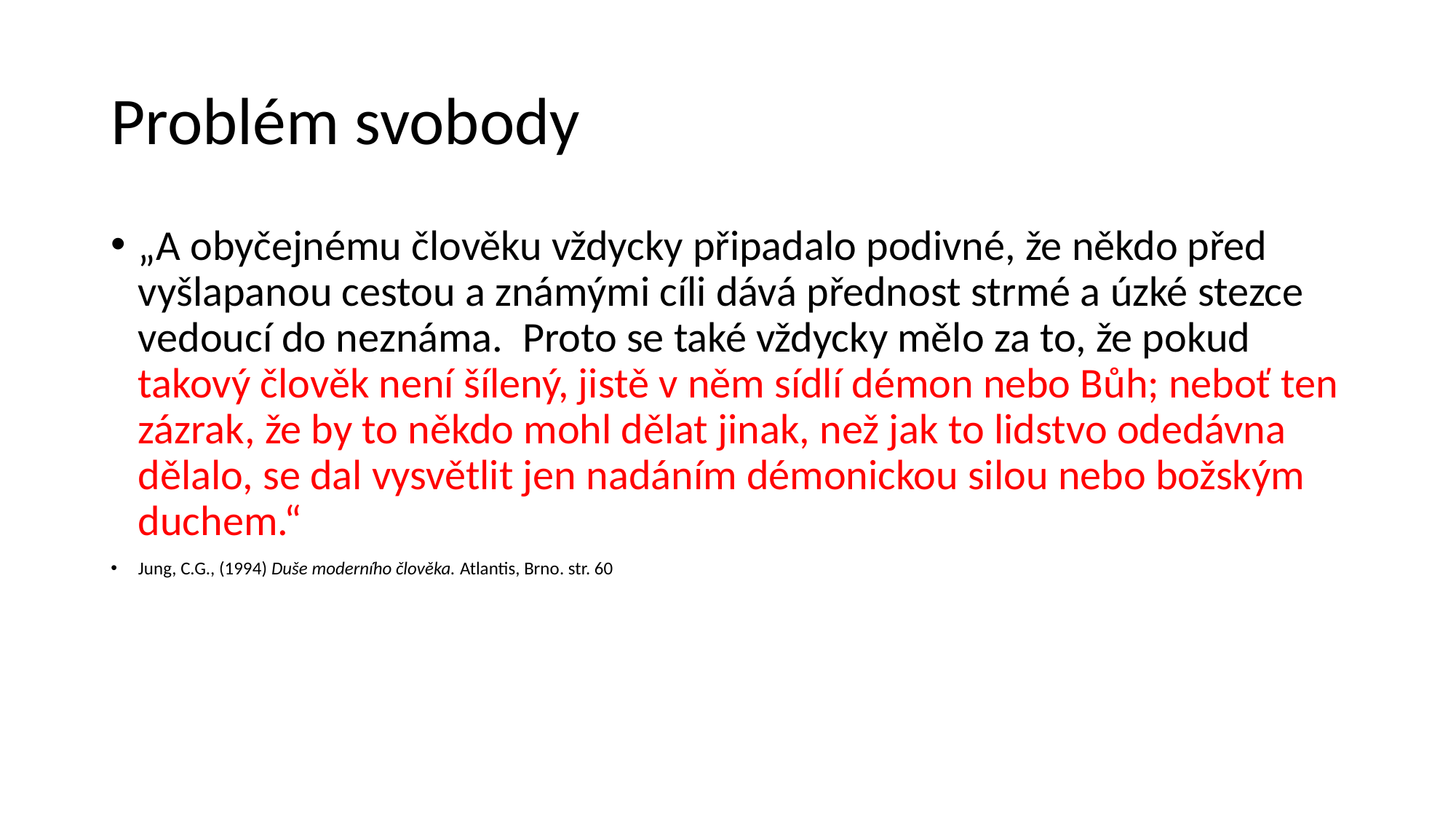

Problém svobody
„A obyčejnému člověku vždycky připadalo podivné, že někdo před vyšlapanou cestou a známými cíli dává přednost strmé a úzké stezce vedoucí do neznáma.  Proto se také vždycky mělo za to, že pokud takový člověk není šílený, jistě v něm sídlí démon nebo Bůh; neboť ten zázrak, že by to někdo mohl dělat jinak, než jak to lidstvo odedávna dělalo, se dal vysvětlit jen nadáním démonickou silou nebo božským duchem.“
Jung, C.G., (1994) Duše moderního člověka. Atlantis, Brno. str. 60